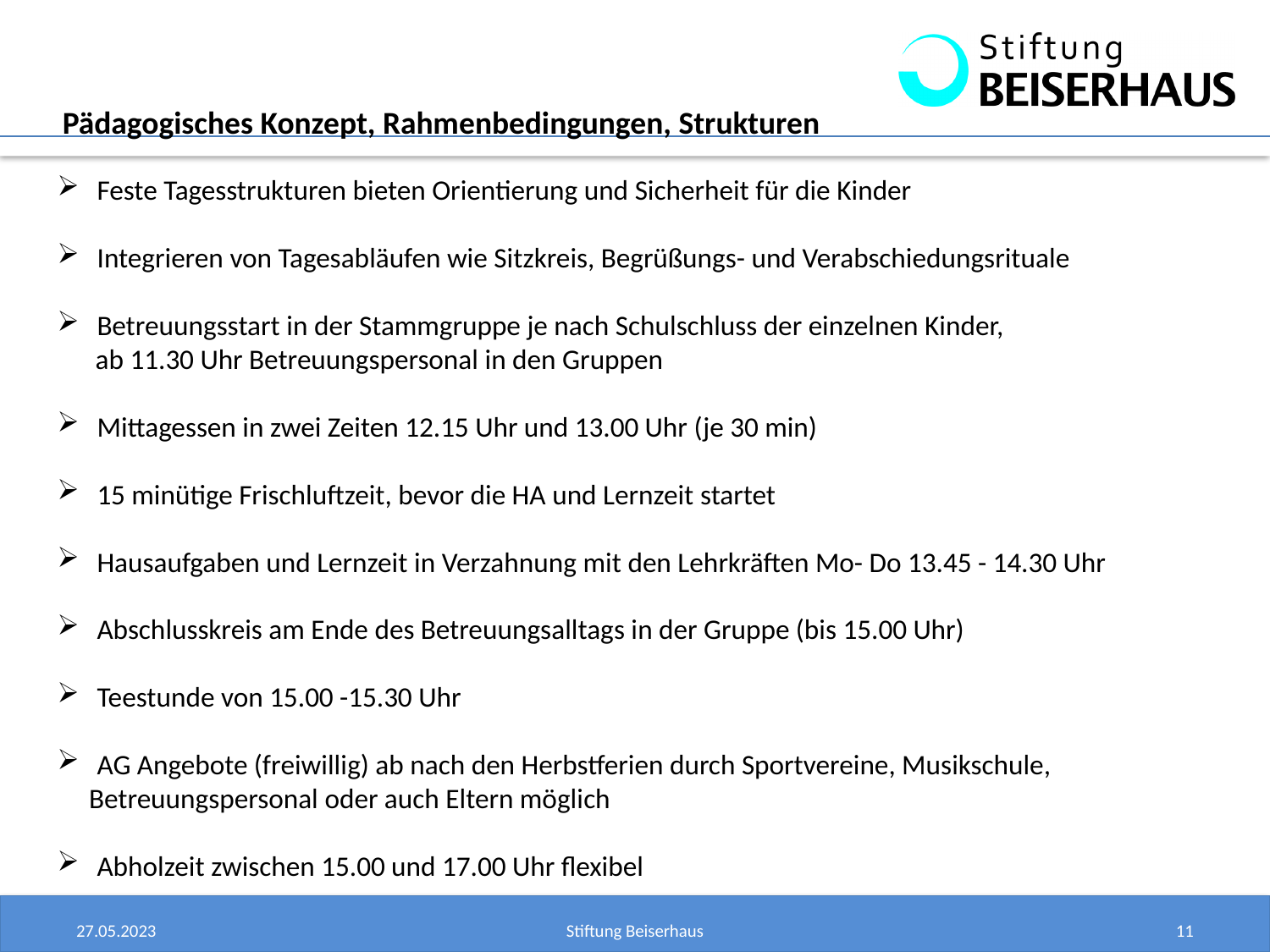

Pädagogisches Konzept, Rahmenbedingungen, Strukturen
Feste Tagesstrukturen bieten Orientierung und Sicherheit für die Kinder

Integrieren von Tagesabläufen wie Sitzkreis, Begrüßungs- und Verabschiedungsrituale

Betreuungsstart in der Stammgruppe je nach Schulschluss der einzelnen Kinder,
      ab 11.30 Uhr Betreuungspersonal in den Gruppen

Mittagessen in zwei Zeiten 12.15 Uhr und 13.00 Uhr (je 30 min)

15 minütige Frischluftzeit, bevor die HA und Lernzeit startet

Hausaufgaben und Lernzeit in Verzahnung mit den Lehrkräften Mo- Do 13.45 - 14.30 Uhr

Abschlusskreis am Ende des Betreuungsalltags in der Gruppe (bis 15.00 Uhr)

Teestunde von 15.00 -15.30 Uhr

AG Angebote (freiwillig) ab nach den Herbstferien durch Sportvereine, Musikschule,
     Betreuungspersonal oder auch Eltern möglich

Abholzeit zwischen 15.00 und 17.00 Uhr flexibel

27.05.2023
Stiftung Beiserhaus
11